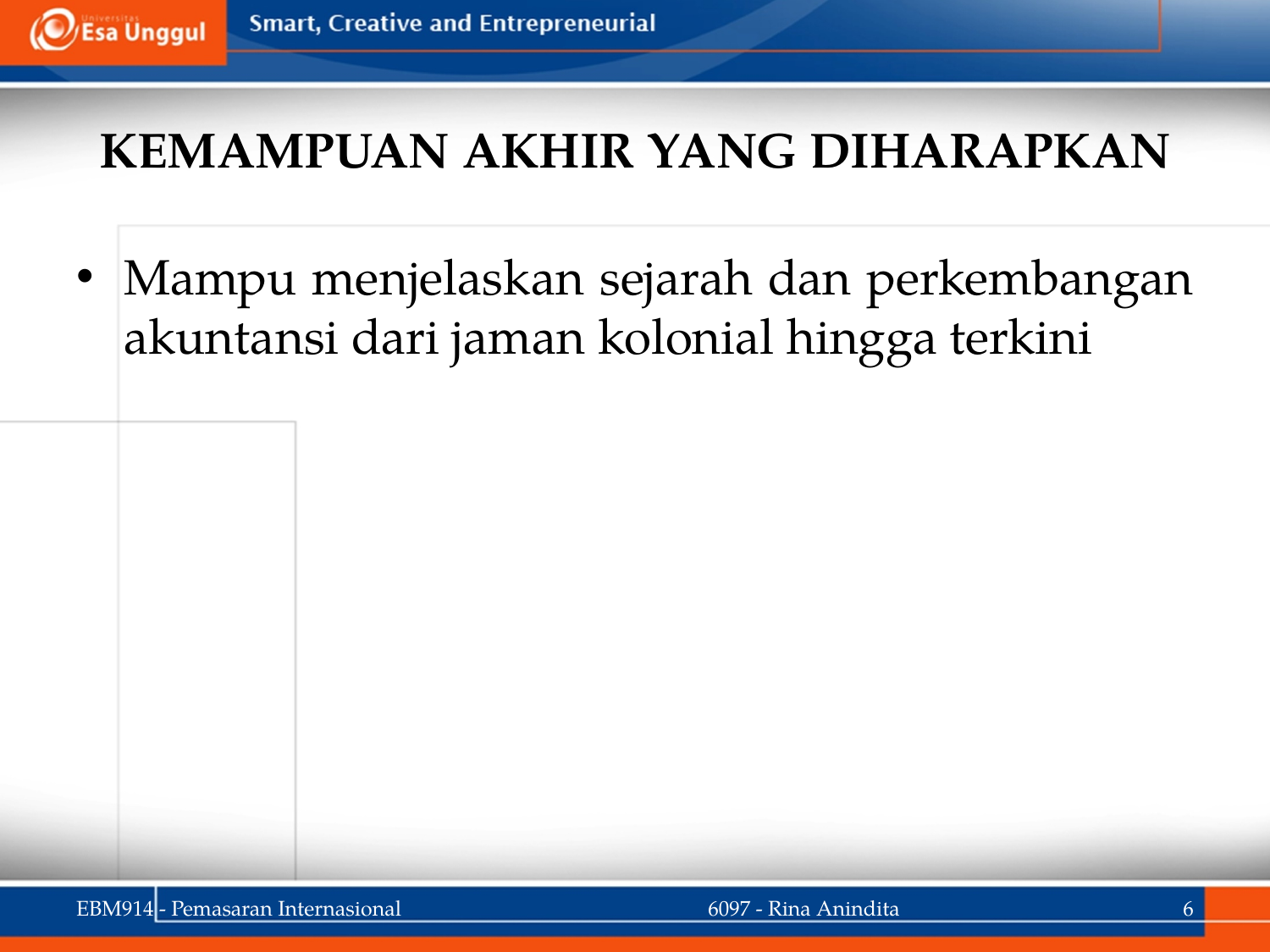

# KEMAMPUAN AKHIR YANG DIHARAPKAN
Mampu menjelaskan sejarah dan perkembangan akuntansi dari jaman kolonial hingga terkini

EBM914 - Pemasaran Internasional
6097 - Rina Anindita
6